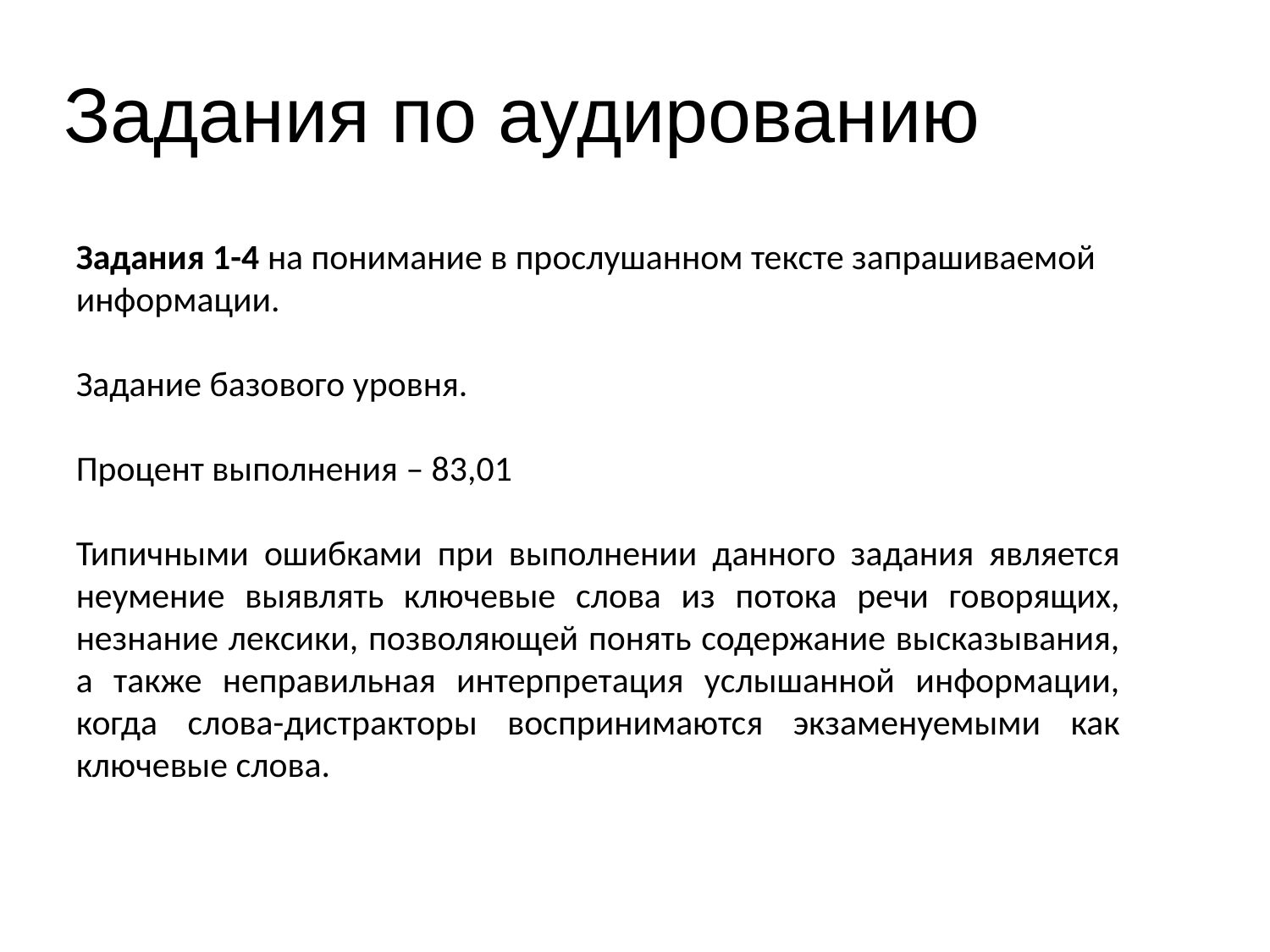

# Задания по аудированию
Задания 1-4 на понимание в прослушанном тексте запрашиваемой   информации.

Задание базового уровня.

Процент выполнения – 83,01

Типичными ошибками при выполнении данного задания является неумение выявлять ключевые слова из потока речи говорящих, незнание лексики, позволяющей понять содержание высказывания, а также неправильная интерпретация услышанной информации, когда слова-дистракторы воспринимаются экзаменуемыми как ключевые слова.